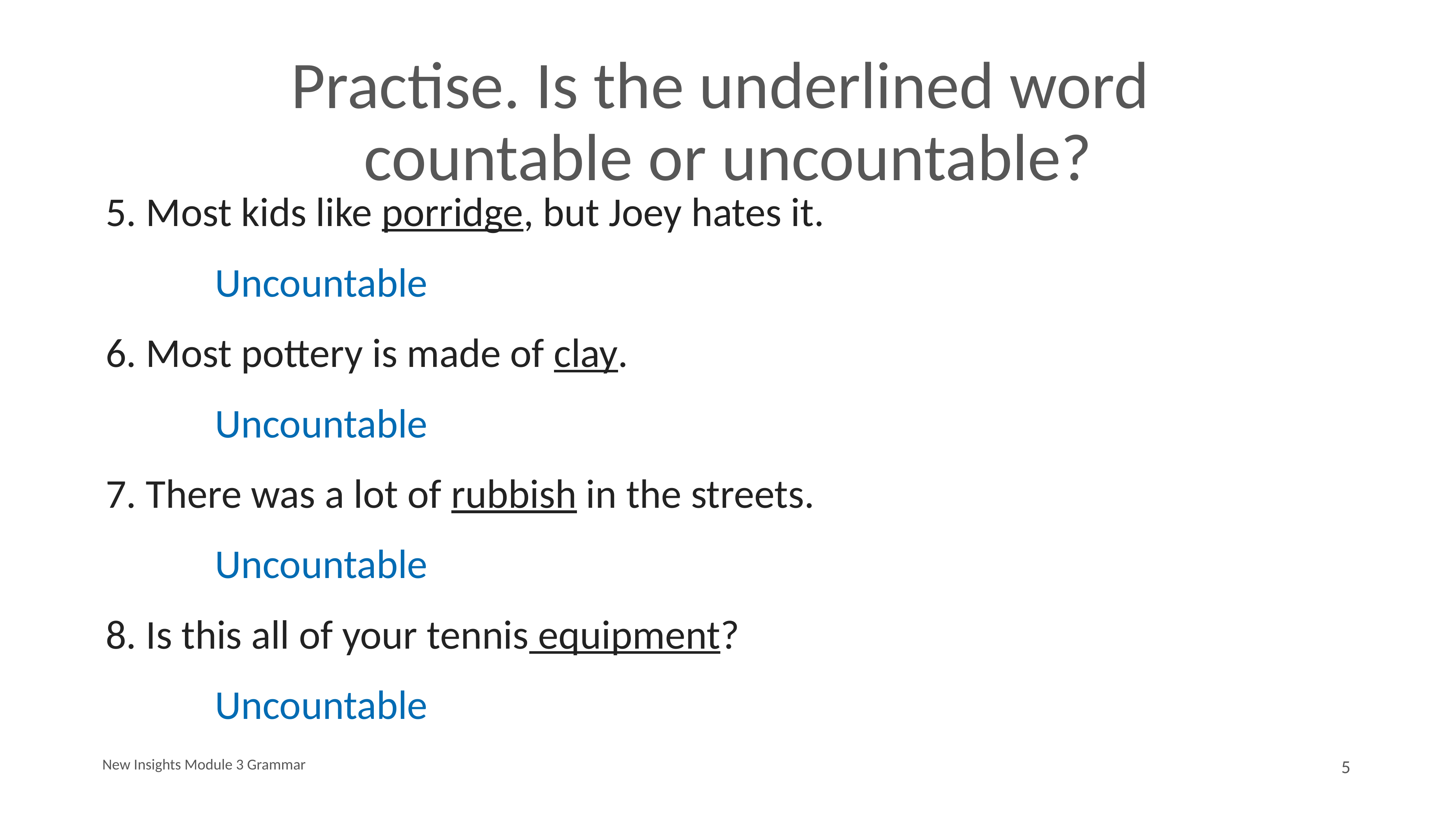

# Practise. Is the underlined word countable or uncountable?
5. Most kids like porridge, but Joey hates it.
		Uncountable
6. Most pottery is made of clay.
		Uncountable
7. There was a lot of rubbish in the streets.
		Uncountable
8. Is this all of your tennis equipment?
		Uncountable

New Insights Module 3 Grammar
5